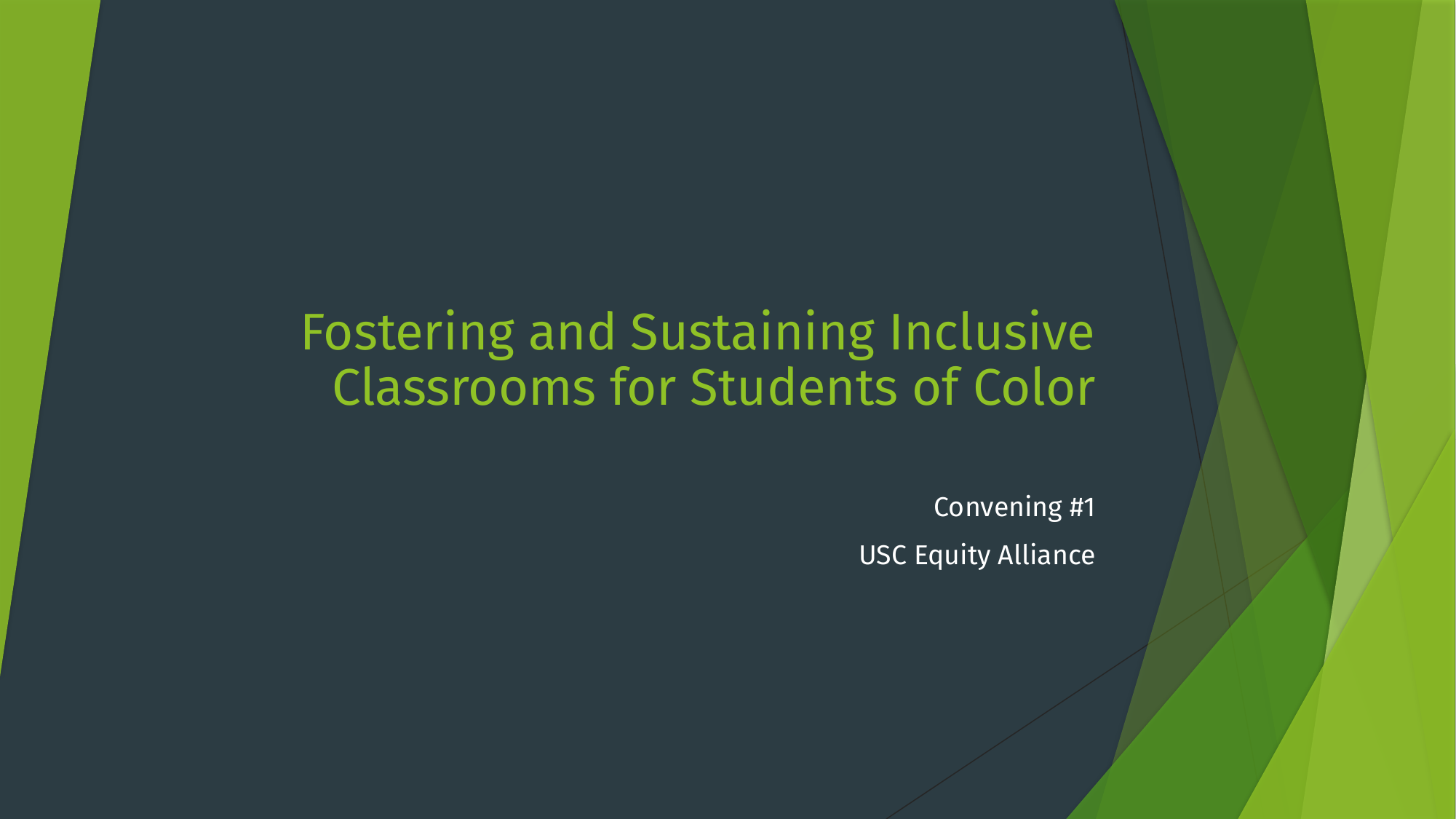

# Fostering and Sustaining Inclusive Classrooms for Students of Color
Convening #1
USC Equity Alliance